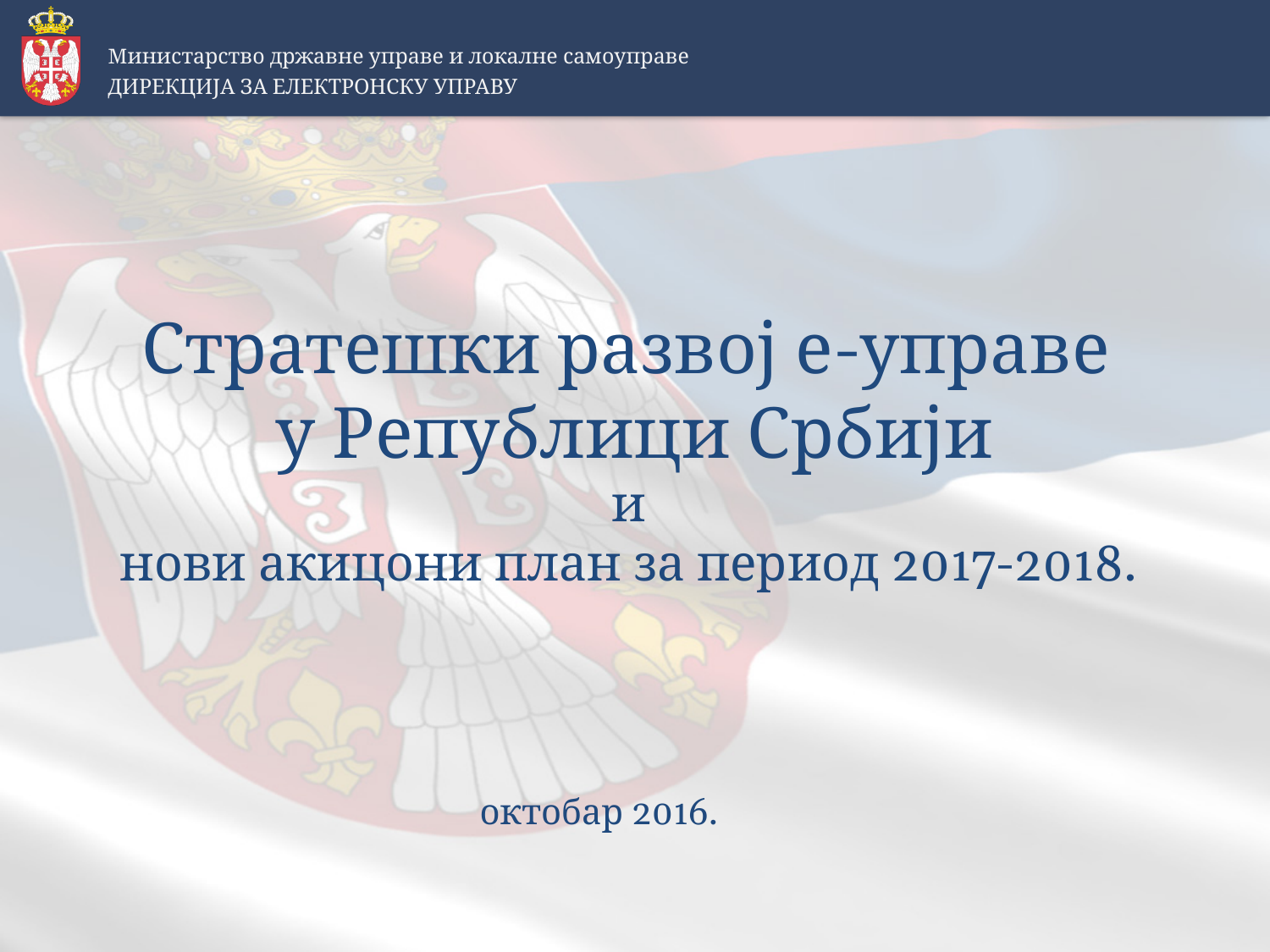

Mинистарство државне управе и локалне самоуправе
ДИРЕКЦИЈА ЗА ЕЛЕКТРОНСКУ УПРАВУ
# Стратешки развој е-управе у Републици Србији и нови акицони план за период 2017-2018.
октобар 2016.